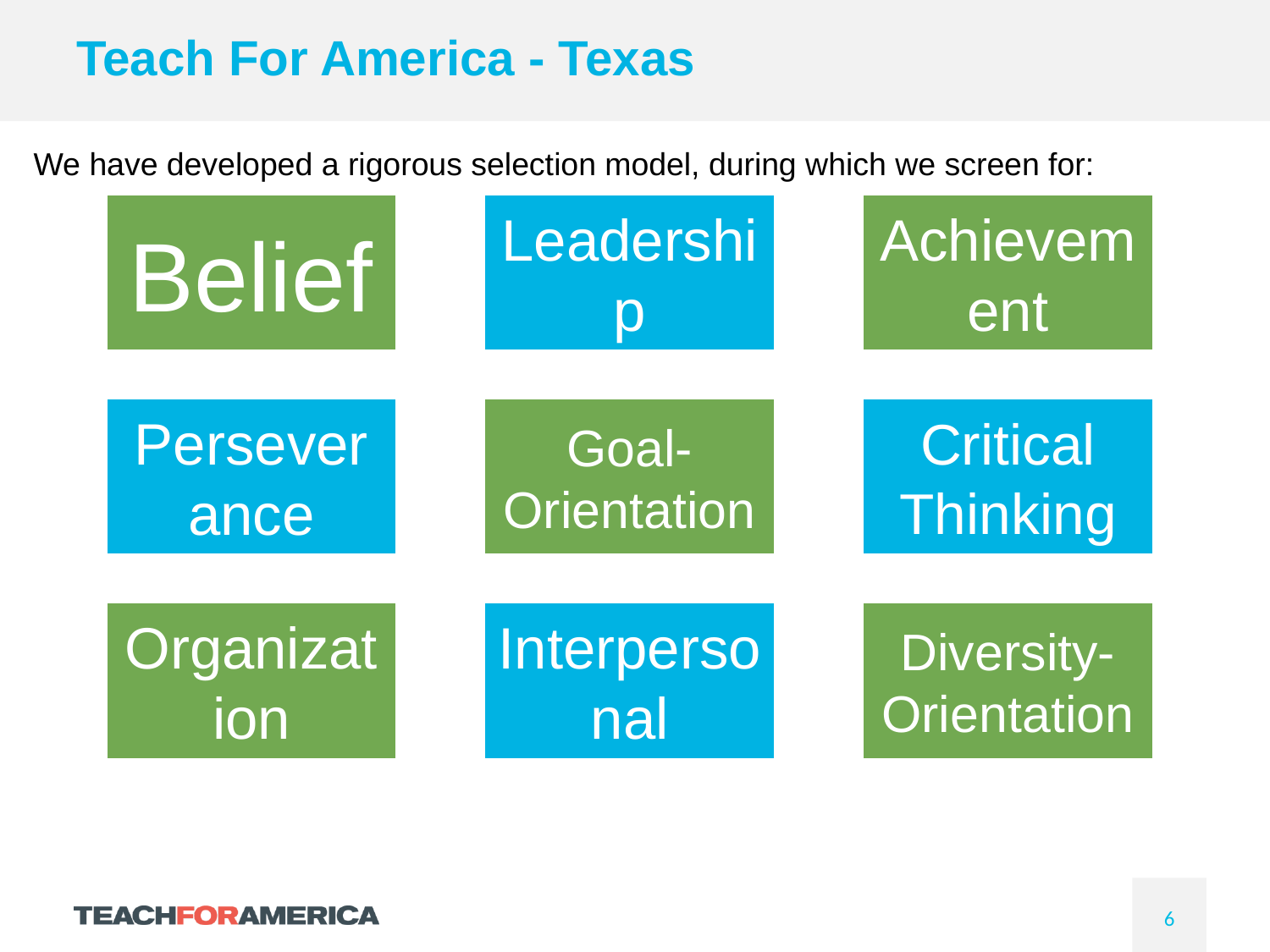

Teach For America - Texas
We have developed a rigorous selection model, during which we screen for:
Belief
Achievement
Perseverance
Goal-Orientation
Critical Thinking
Leadership
Organization
Interpersonal
Diversity-Orientation